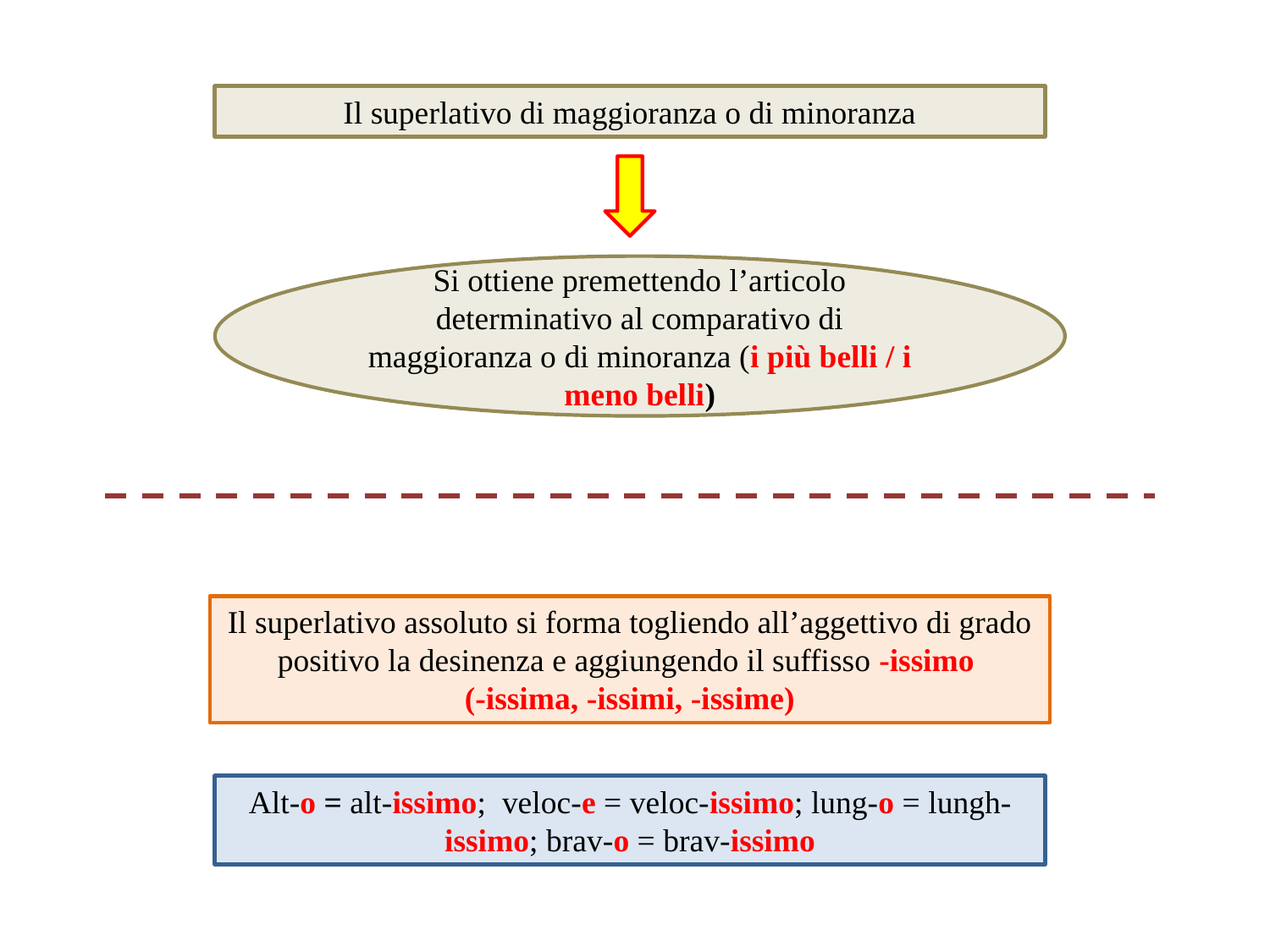

Il superlativo di maggioranza o di minoranza

Si ottiene premettendo l’articolo determinativo al comparativo di maggioranza o di minoranza (i più belli / i meno belli)
Il superlativo assoluto si forma togliendo all’aggettivo di grado positivo la desinenza e aggiungendo il suffisso -issimo
(-issima, -issimi, -issime)
Alt-o = alt-issimo;  veloc-e = veloc-issimo; lung-o = lungh-issimo; brav-o = brav-issimo